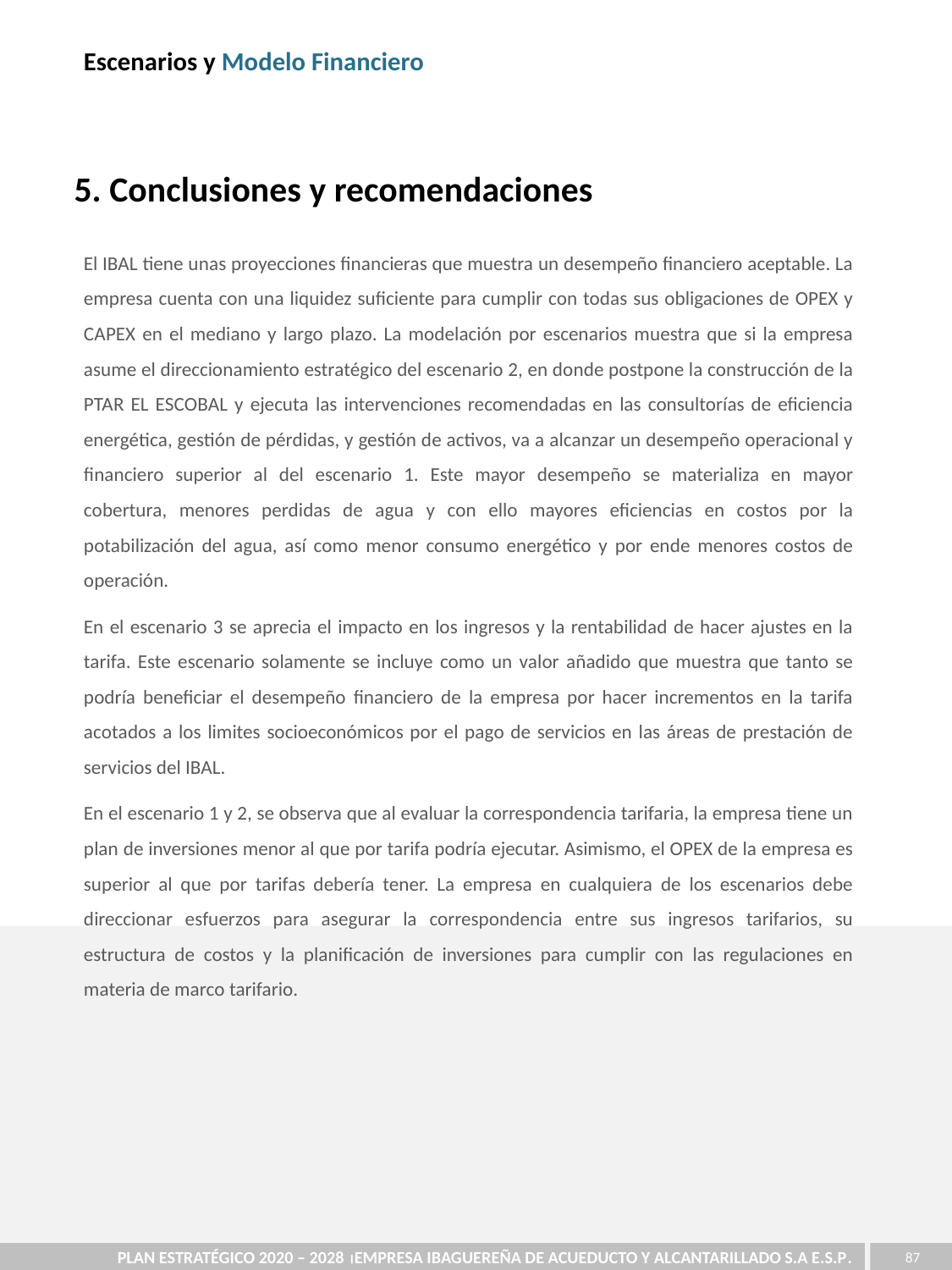

Escenarios y Modelo Financiero
5. Conclusiones y recomendaciones
El IBAL tiene unas proyecciones financieras que muestra un desempeño financiero aceptable. La empresa cuenta con una liquidez suficiente para cumplir con todas sus obligaciones de OPEX y CAPEX en el mediano y largo plazo. La modelación por escenarios muestra que si la empresa asume el direccionamiento estratégico del escenario 2, en donde postpone la construcción de la PTAR EL ESCOBAL y ejecuta las intervenciones recomendadas en las consultorías de eficiencia energética, gestión de pérdidas, y gestión de activos, va a alcanzar un desempeño operacional y financiero superior al del escenario 1. Este mayor desempeño se materializa en mayor cobertura, menores perdidas de agua y con ello mayores eficiencias en costos por la potabilización del agua, así como menor consumo energético y por ende menores costos de operación.
En el escenario 3 se aprecia el impacto en los ingresos y la rentabilidad de hacer ajustes en la tarifa. Este escenario solamente se incluye como un valor añadido que muestra que tanto se podría beneficiar el desempeño financiero de la empresa por hacer incrementos en la tarifa acotados a los limites socioeconómicos por el pago de servicios en las áreas de prestación de servicios del IBAL.
En el escenario 1 y 2, se observa que al evaluar la correspondencia tarifaria, la empresa tiene un plan de inversiones menor al que por tarifa podría ejecutar. Asimismo, el OPEX de la empresa es superior al que por tarifas debería tener. La empresa en cualquiera de los escenarios debe direccionar esfuerzos para asegurar la correspondencia entre sus ingresos tarifarios, su estructura de costos y la planificación de inversiones para cumplir con las regulaciones en materia de marco tarifario.